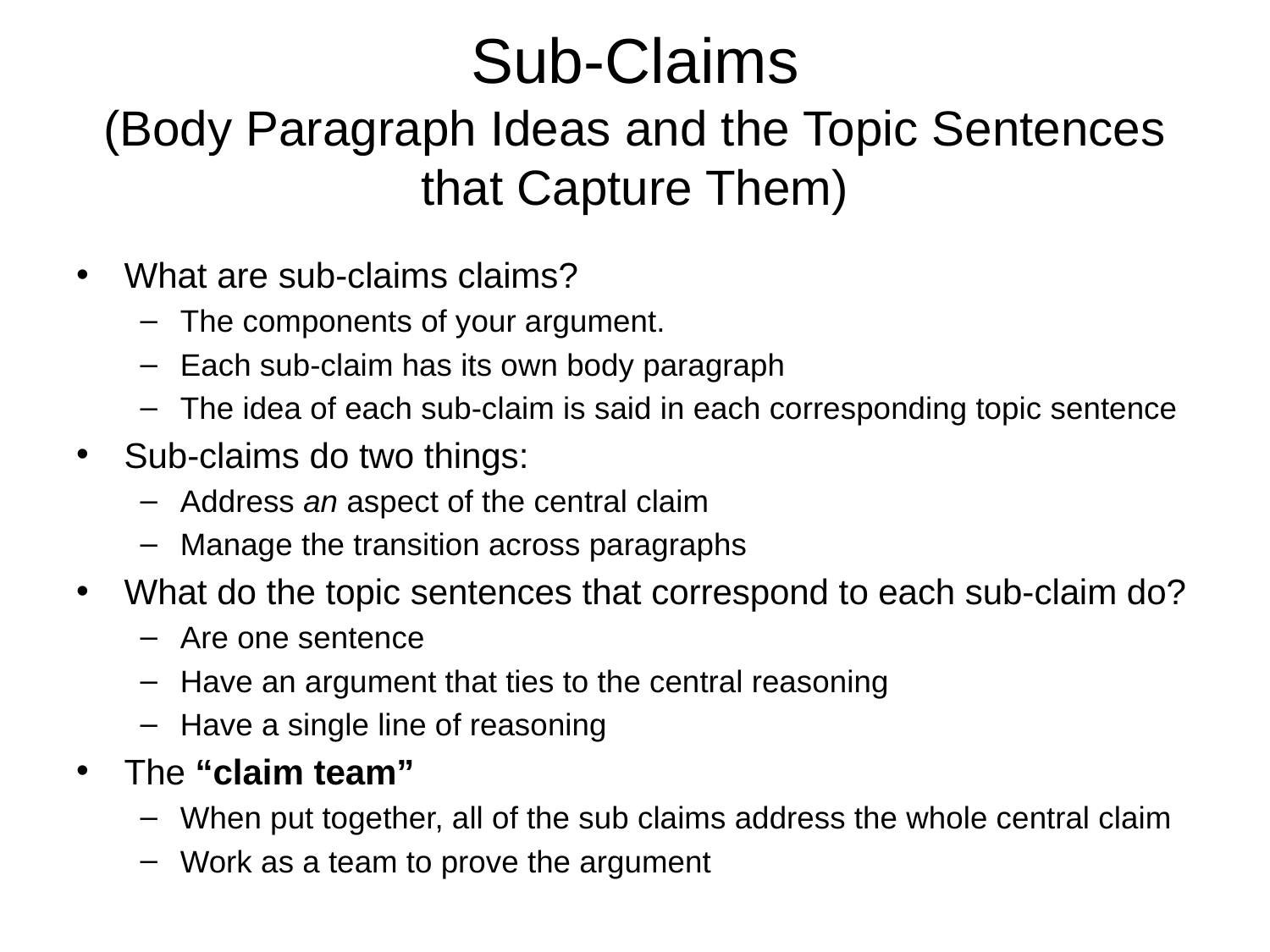

# Sub-Claims (Body Paragraph Ideas and the Topic Sentences that Capture Them)
What are sub-claims claims?
The components of your argument.
Each sub-claim has its own body paragraph
The idea of each sub-claim is said in each corresponding topic sentence
Sub-claims do two things:
Address an aspect of the central claim
Manage the transition across paragraphs
What do the topic sentences that correspond to each sub-claim do?
Are one sentence
Have an argument that ties to the central reasoning
Have a single line of reasoning
The “claim team”
When put together, all of the sub claims address the whole central claim
Work as a team to prove the argument